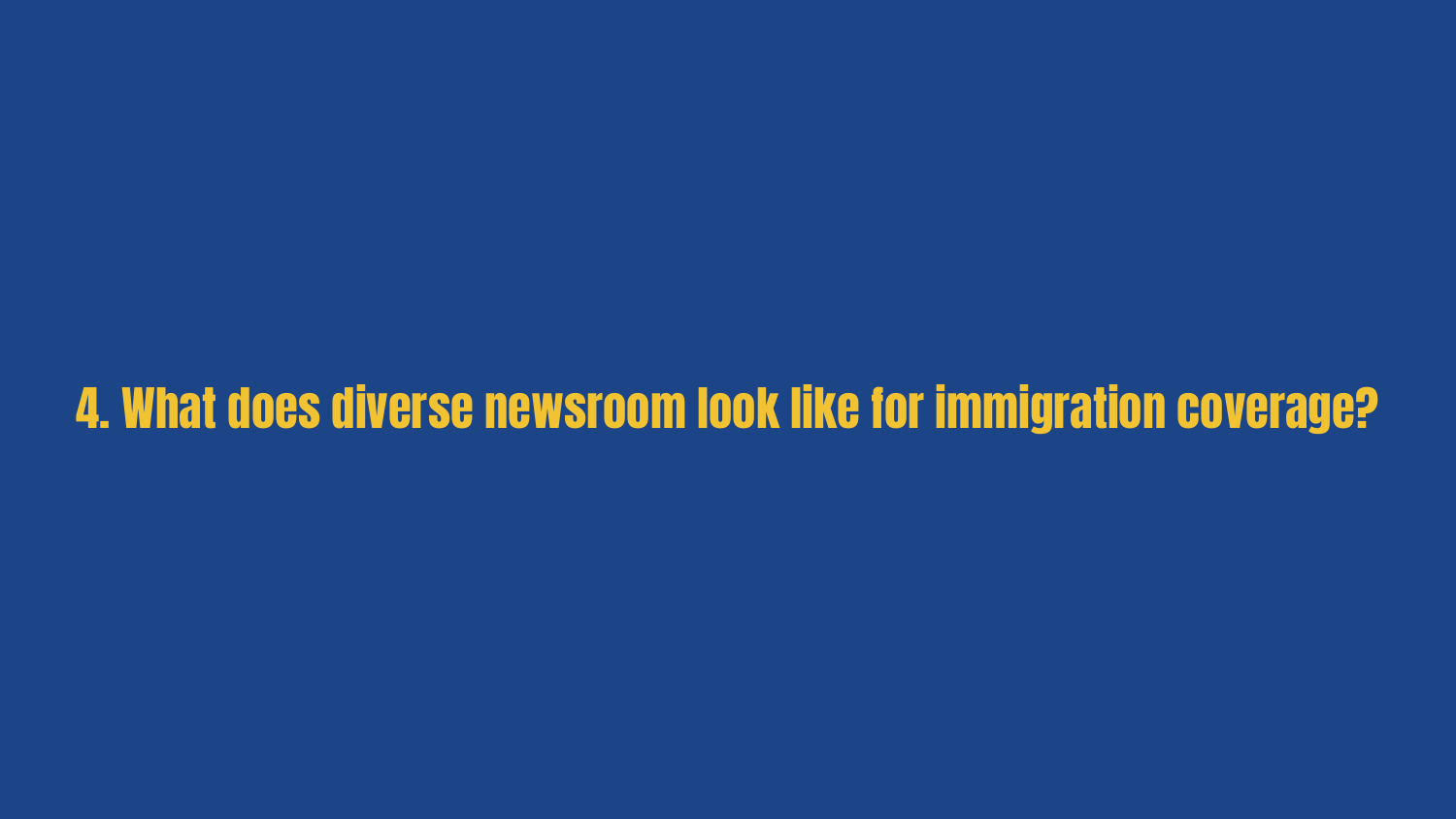

# 4. What does diverse newsroom look like for immigration coverage?